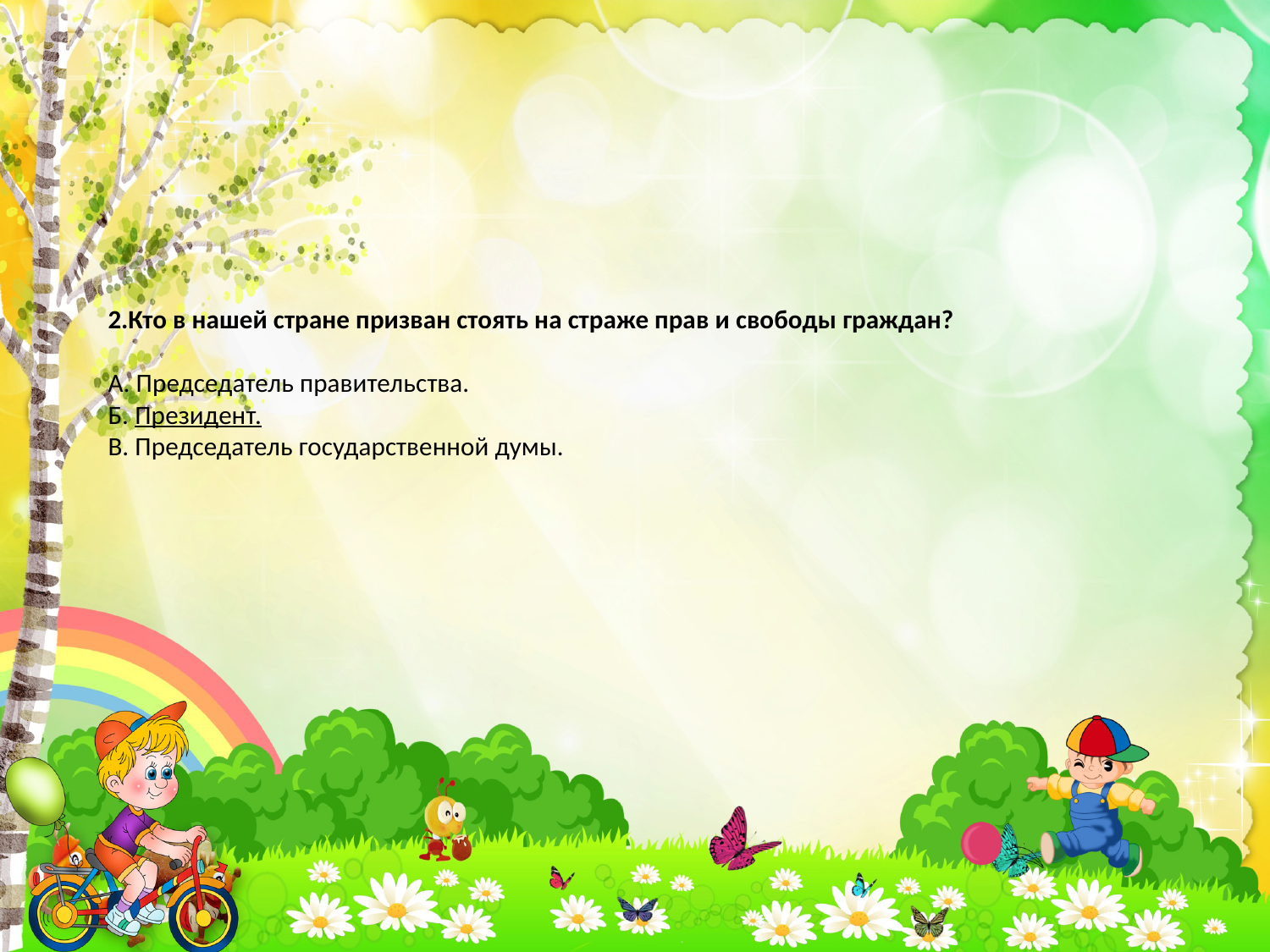

# 2.Кто в нашей стране призван стоять на страже прав и свободы граждан? А. Председатель правительства. Б. Президент. В. Председатель государственной думы.